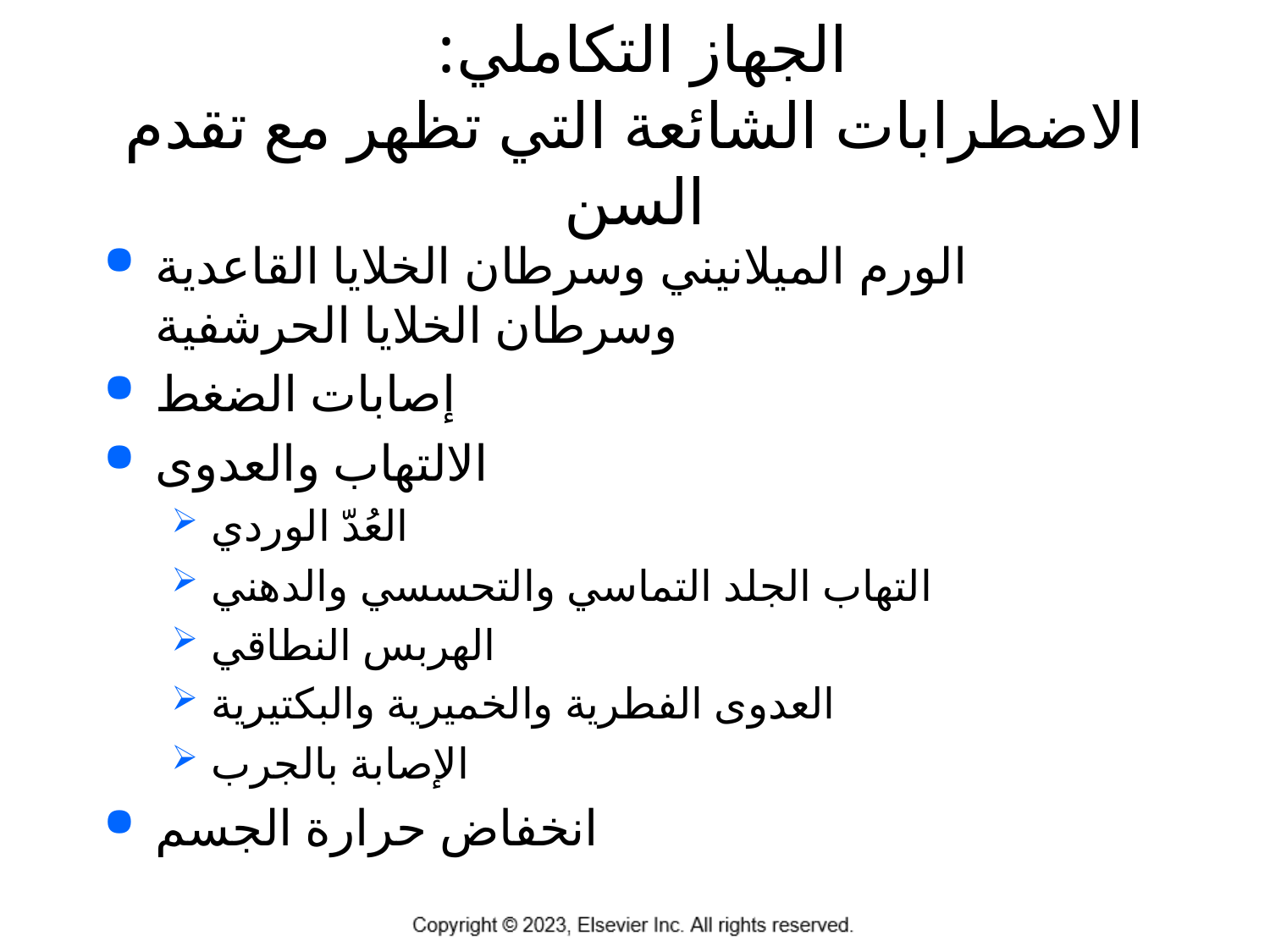

# الجهاز التكاملي: الاضطرابات الشائعة التي تظهر مع تقدم السن
الورم الميلانيني وسرطان الخلايا القاعدية وسرطان الخلايا الحرشفية
إصابات الضغط
الالتهاب والعدوى
العُدّ الوردي
التهاب الجلد التماسي والتحسسي والدهني
الهربس النطاقي
العدوى الفطرية والخميرية والبكتيرية
الإصابة بالجرب
انخفاض حرارة الجسم